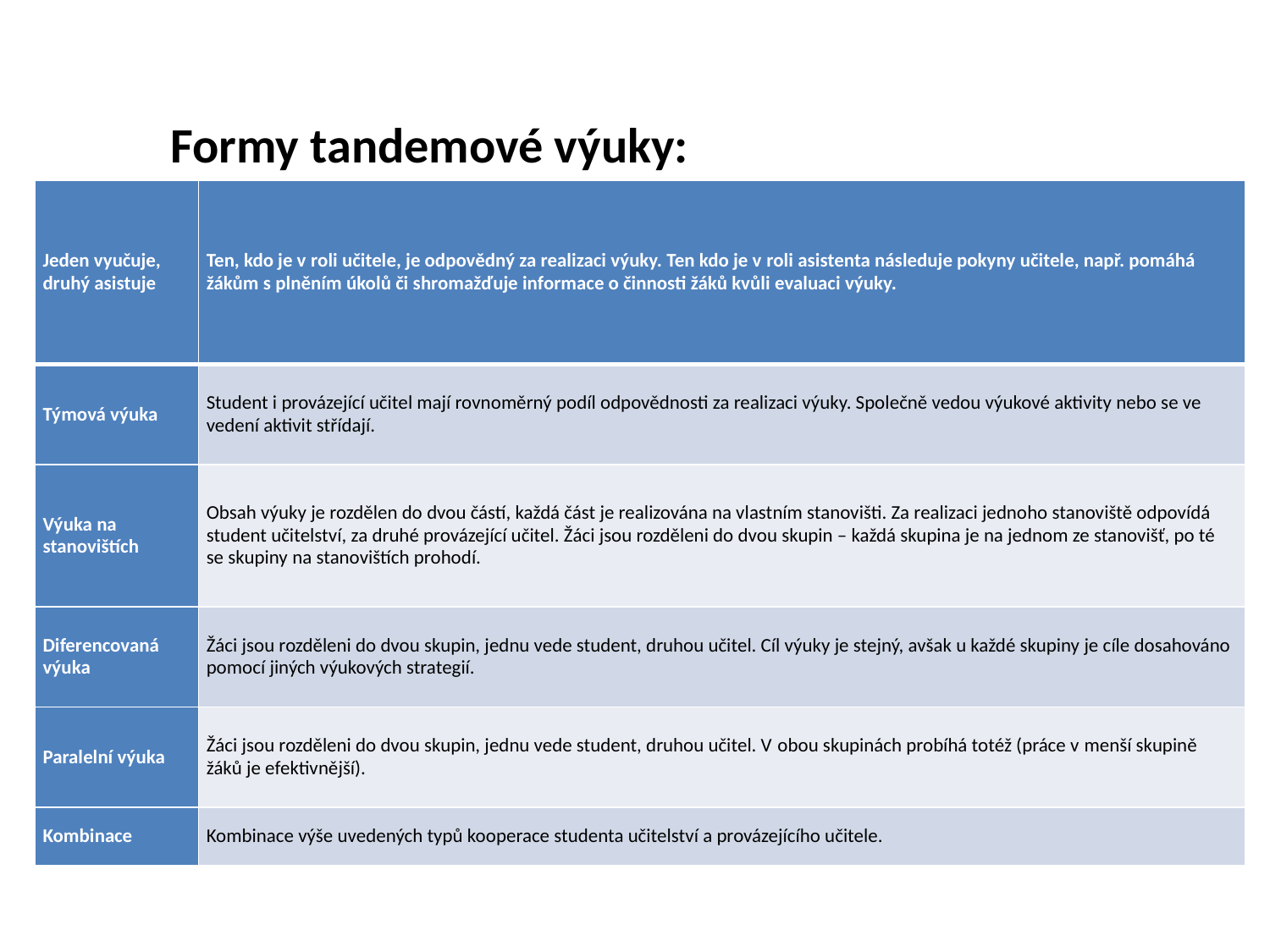

Formy tandemové výuky:
| Jeden vyučuje, druhý asistuje | Ten, kdo je v roli učitele, je odpovědný za realizaci výuky. Ten kdo je v roli asistenta následuje pokyny učitele, např. pomáhá žákům s plněním úkolů či shromažďuje informace o činnosti žáků kvůli evaluaci výuky. |
| --- | --- |
| Týmová výuka | Student i provázející učitel mají rovnoměrný podíl odpovědnosti za realizaci výuky. Společně vedou výukové aktivity nebo se ve vedení aktivit střídají. |
| Výuka na stanovištích | Obsah výuky je rozdělen do dvou částí, každá část je realizována na vlastním stanovišti. Za realizaci jednoho stanoviště odpovídá student učitelství, za druhé provázející učitel. Žáci jsou rozděleni do dvou skupin – každá skupina je na jednom ze stanovišť, po té se skupiny na stanovištích prohodí. |
| Diferencovaná výuka | Žáci jsou rozděleni do dvou skupin, jednu vede student, druhou učitel. Cíl výuky je stejný, avšak u každé skupiny je cíle dosahováno pomocí jiných výukových strategií. |
| Paralelní výuka | Žáci jsou rozděleni do dvou skupin, jednu vede student, druhou učitel. V obou skupinách probíhá totéž (práce v menší skupině žáků je efektivnější). |
| Kombinace | Kombinace výše uvedených typů kooperace studenta učitelství a provázejícího učitele. |